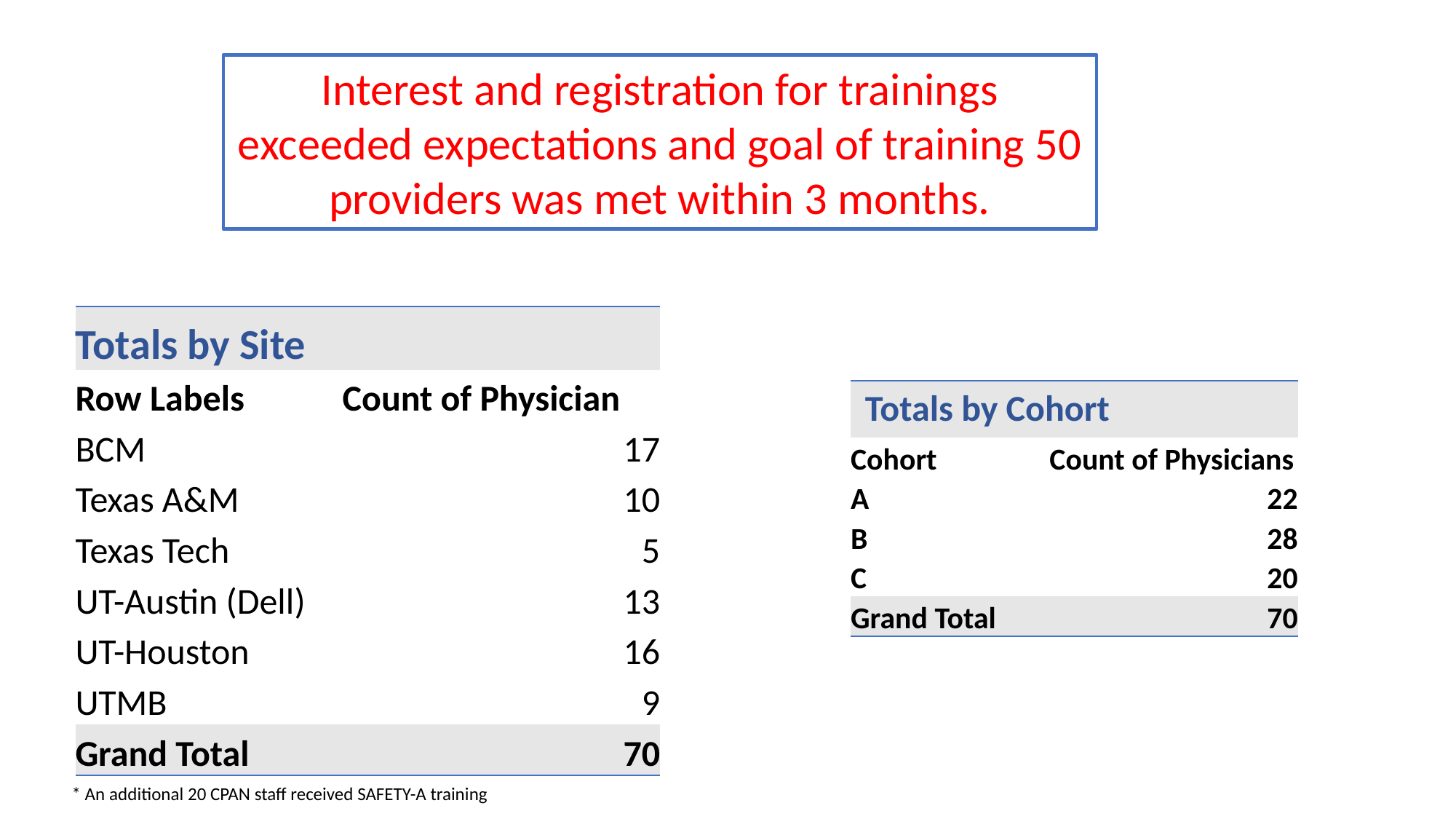

Interest and registration for trainings exceeded expectations and goal of training 50 providers was met within 3 months.
| Totals by Site |  |
| --- | --- |
| Row Labels | Count of Physician |
| BCM | 17 |
| Texas A&M | 10 |
| Texas Tech | 5 |
| UT-Austin (Dell) | 13 |
| UT-Houston | 16 |
| UTMB | 9 |
| Grand Total | 70 |
| Totals by Cohort |  |
| --- | --- |
| Cohort | Count of Physicians |
| A | 22 |
| B | 28 |
| C | 20 |
| Grand Total | 70 |
* An additional 20 CPAN staff received SAFETY-A training